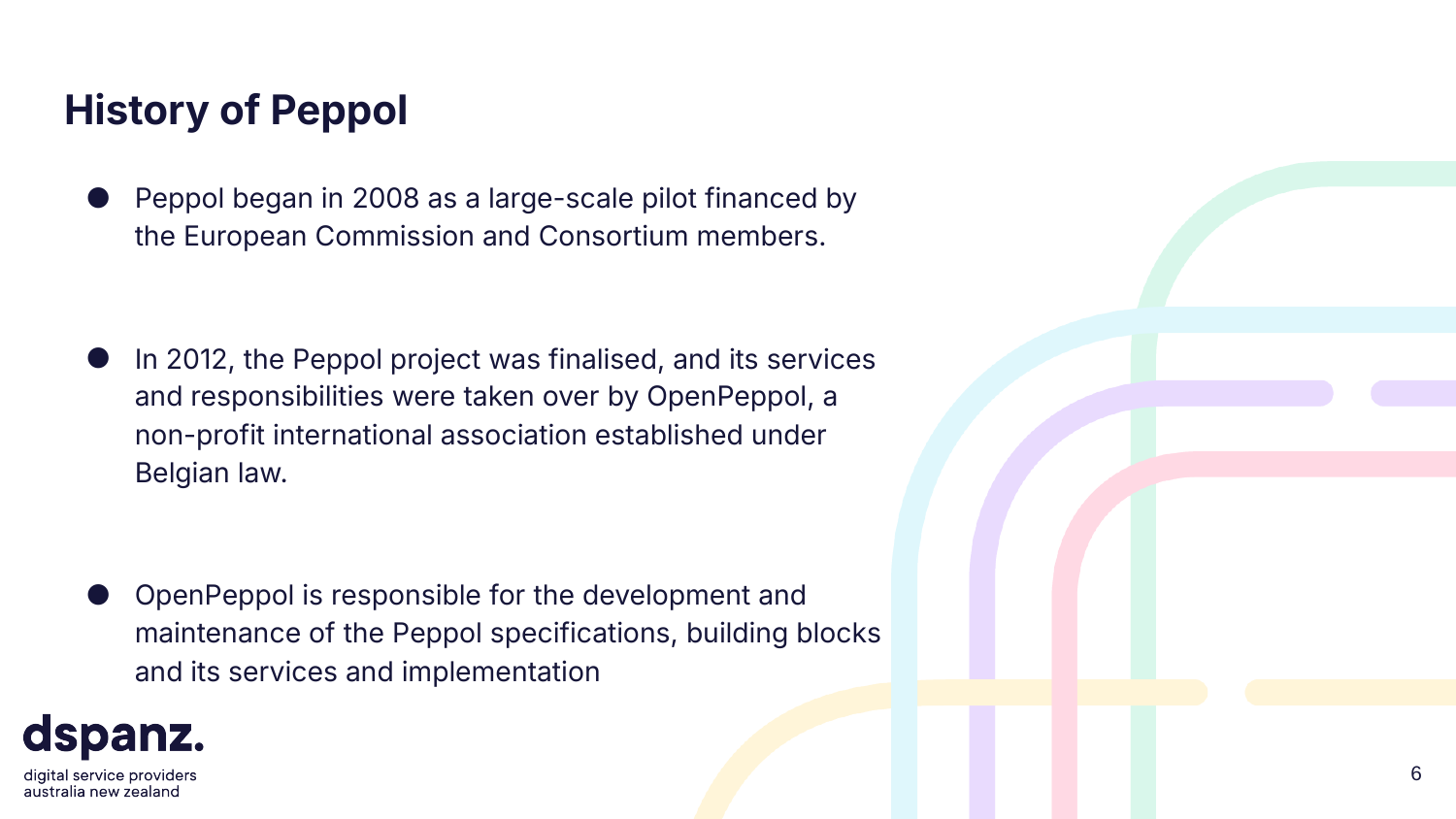

# History of Peppol
Peppol began in 2008 as a large-scale pilot financed by the European Commission and Consortium members.

In 2012, the Peppol project was finalised, and its services and responsibilities were taken over by OpenPeppol, a non-profit international association established under Belgian law.

OpenPeppol is responsible for the development and maintenance of the Peppol specifications, building blocks and its services and implementation
6